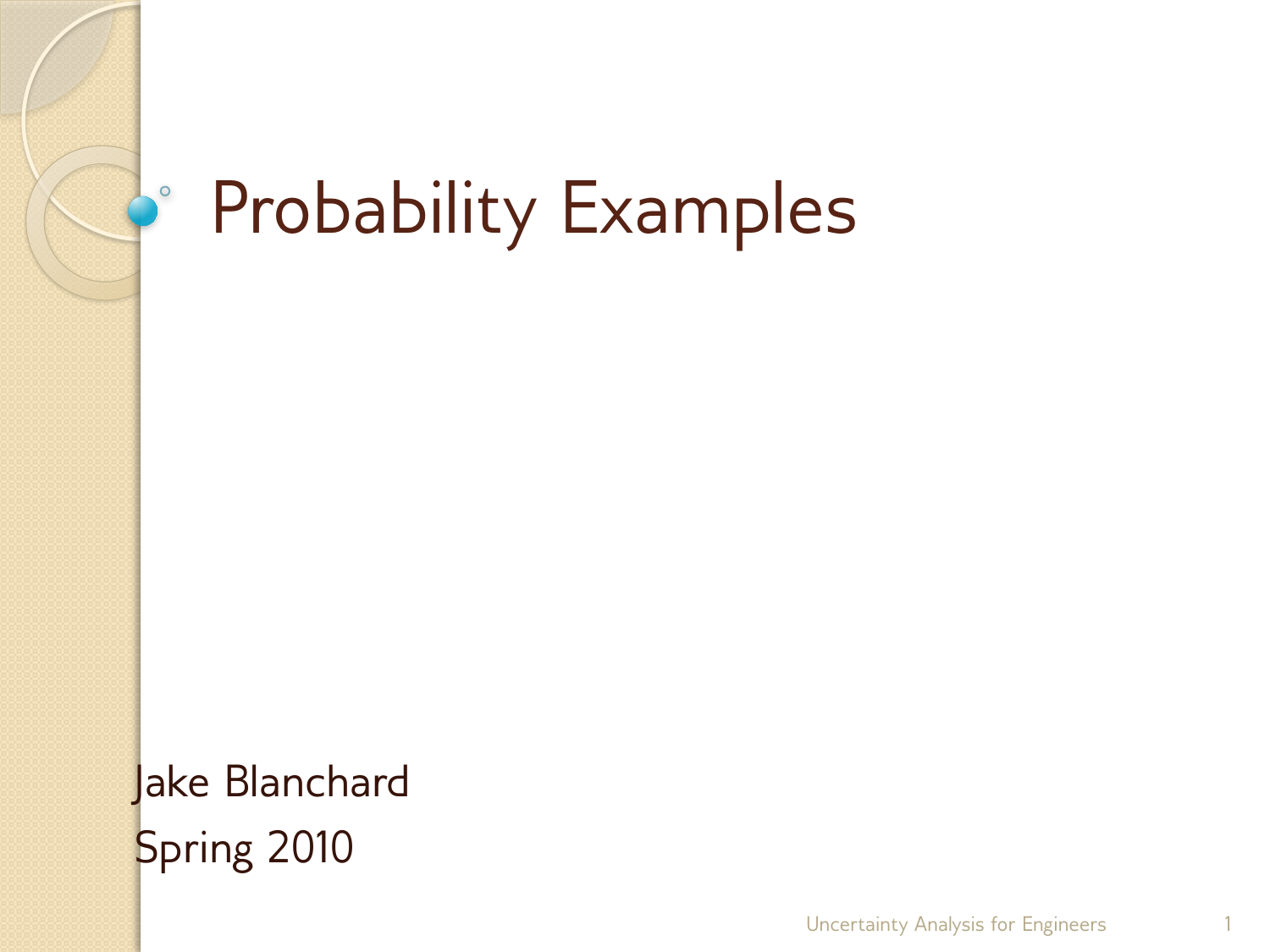

# Probability Examples
Jake Blanchard
Spring 2010
Uncertainty Analysis for Engineers
1